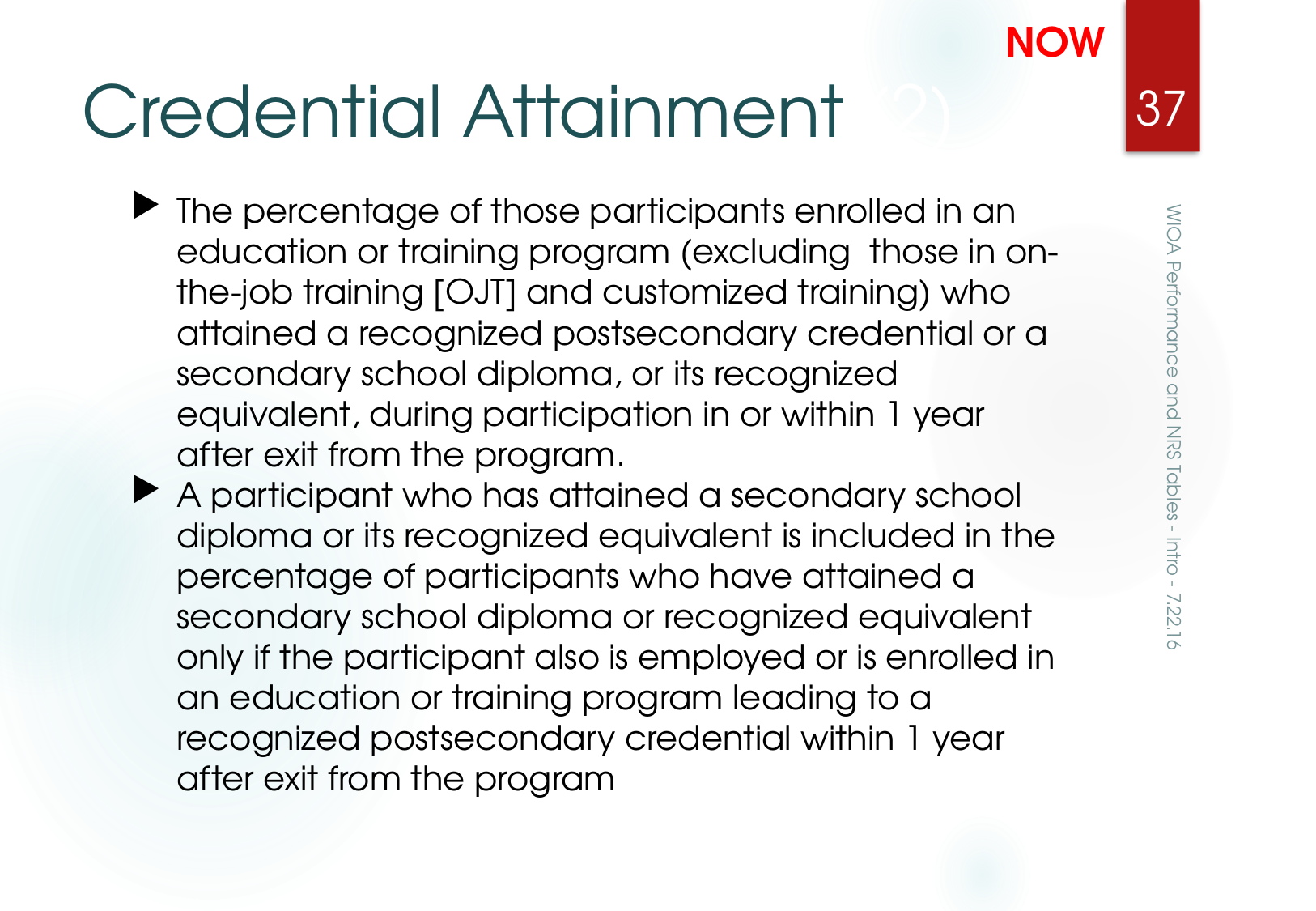

NOW
37
# Credential Attainment (2)
The percentage of those participants enrolled in an education or training program (excluding  those in on-the-job training [OJT] and customized training) who attained a recognized postsecondary credential or a secondary school diploma, or its recognized equivalent, during participation in or within 1 year after exit from the program.
A participant who has attained a secondary school diploma or its recognized equivalent is included in the percentage of participants who have attained a secondary school diploma or recognized equivalent only if the participant also is employed or is enrolled in an education or training program leading to a recognized postsecondary credential within 1 year after exit from the program
WIOA Performance and NRS Tables - Intro - 7.22.16